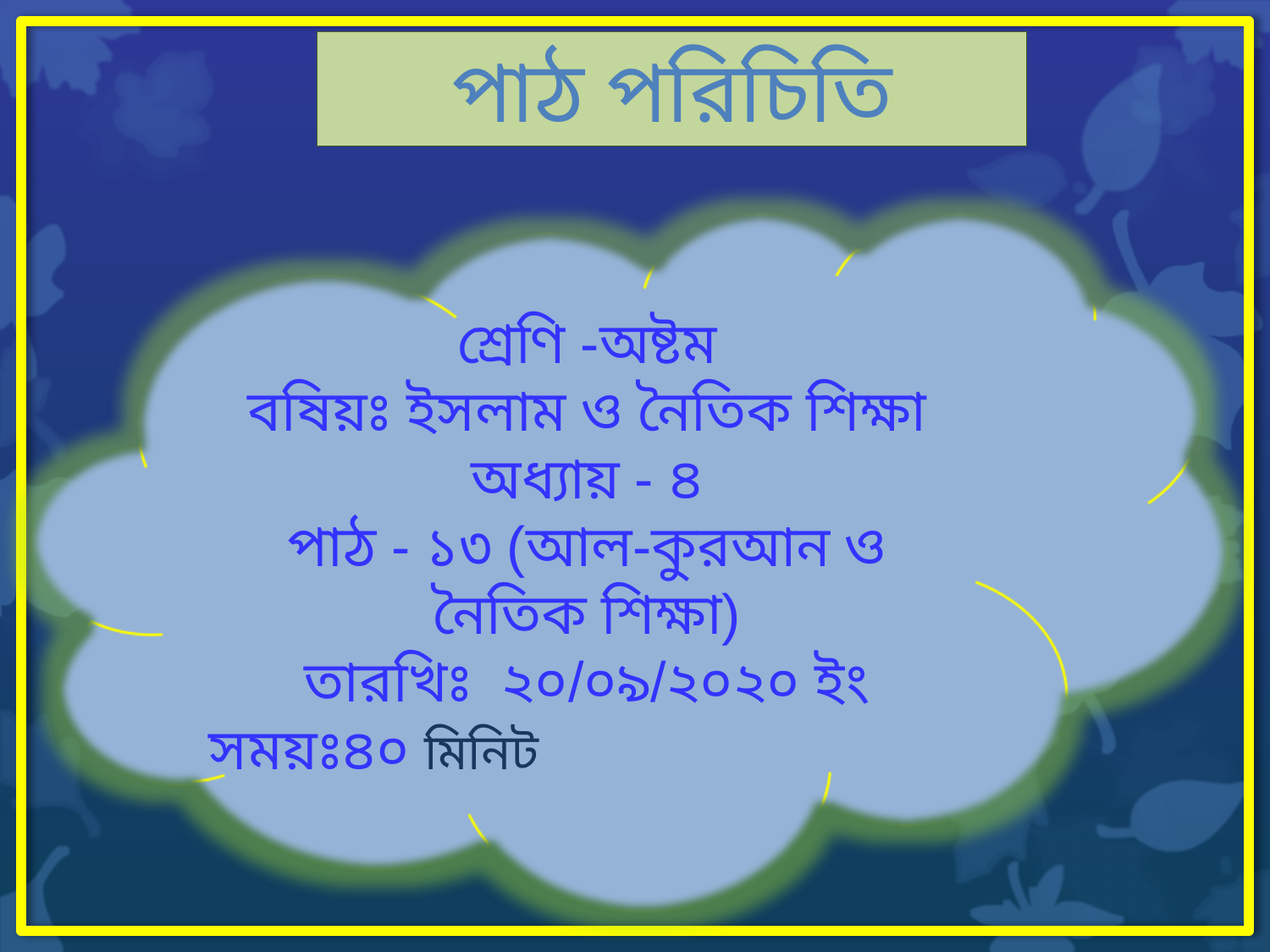

পাঠ পরিচিতি
শ্রেণি -অষ্টম
বষিয়ঃ ইসলাম ও নৈতিক শিক্ষা অধ্যায় - ৪
পাঠ - ১৩ (আল-কুরআন ও নৈতিক শিক্ষা)
তারখিঃ  ২০/০৯/২০২০ ইং
সময়ঃ৪০ মিনিট